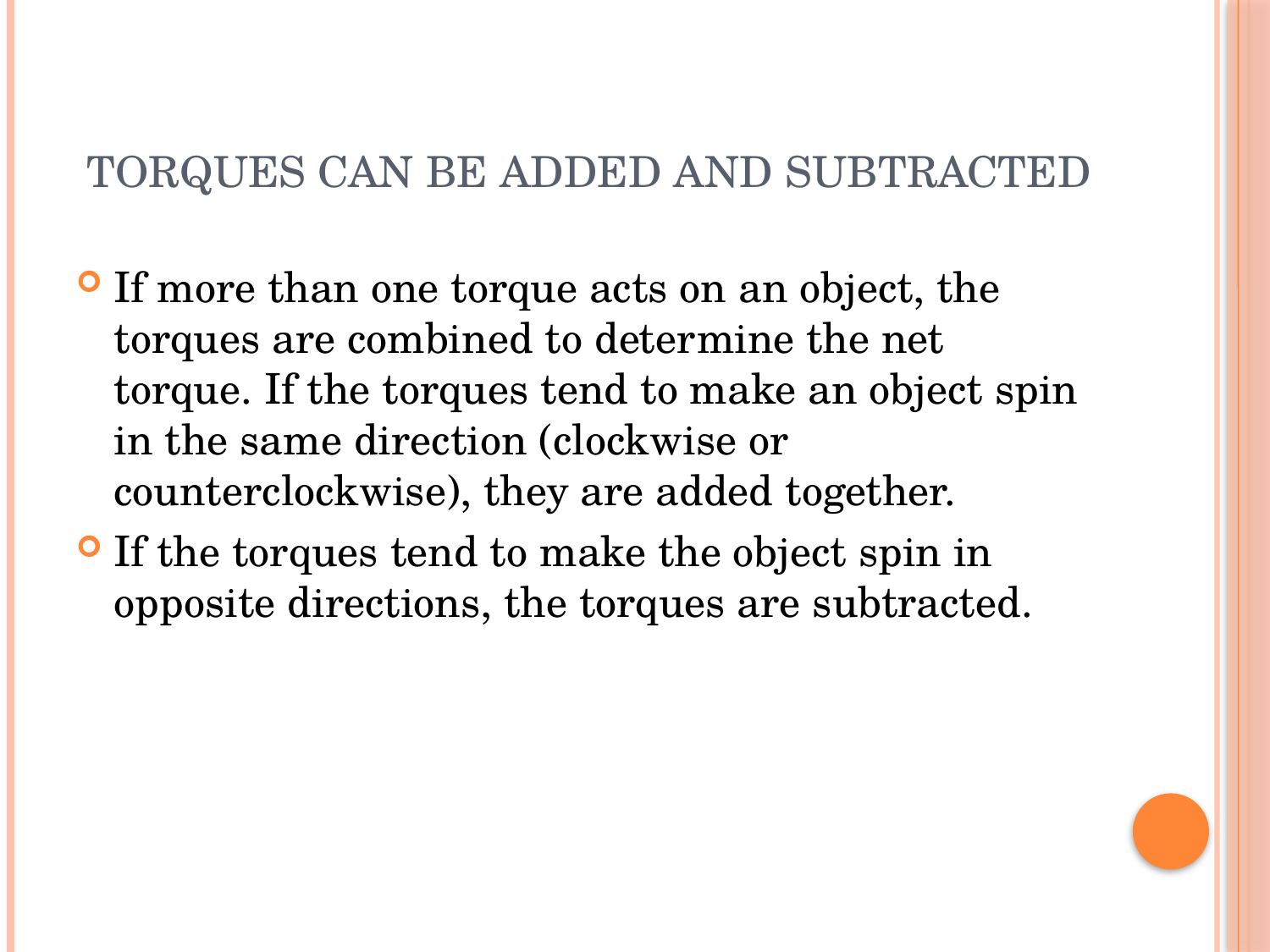

# Torques can be added and subtracted
If more than one torque acts on an object, the torques are combined to determine the net torque. If the torques tend to make an object spin in the same direction (clockwise or counterclockwise), they are added together.
If the torques tend to make the object spin in opposite directions, the torques are subtracted.